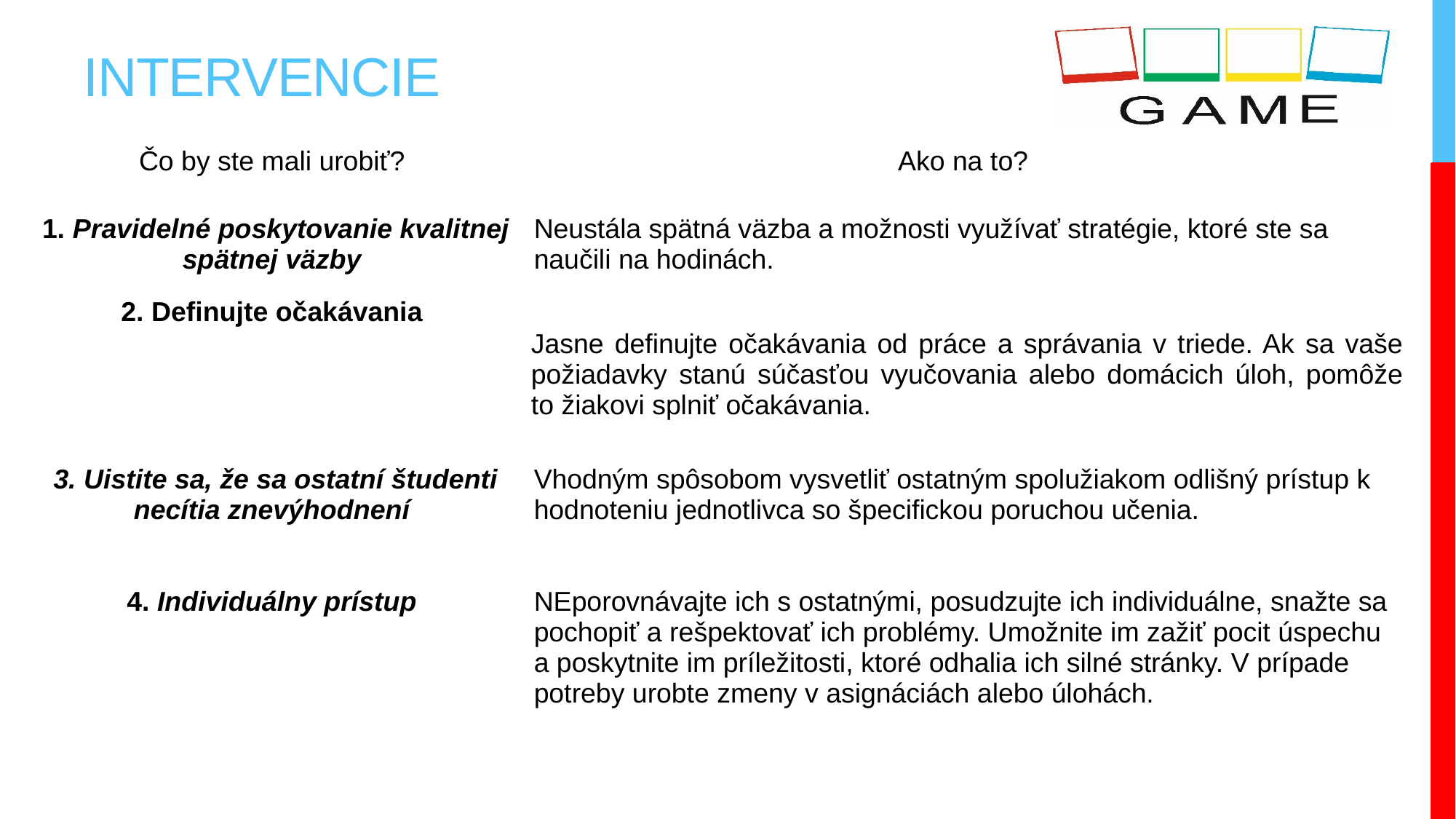

# INTERVENCIE
| Čo by ste mali urobiť? | Ako na to? |
| --- | --- |
| 1. Pravidelné poskytovanie kvalitnej spätnej väzby | Neustála spätná väzba a možnosti využívať stratégie, ktoré ste sa naučili na hodinách. |
| 2. Definujte očakávania | Jasne definujte očakávania od práce a správania v triede. Ak sa vaše požiadavky stanú súčasťou vyučovania alebo domácich úloh, pomôže to žiakovi splniť očakávania. |
| 3. Uistite sa, že sa ostatní študenti necítia znevýhodnení | Vhodným spôsobom vysvetliť ostatným spolužiakom odlišný prístup k hodnoteniu jednotlivca so špecifickou poruchou učenia. |
| 4. Individuálny prístup | NEporovnávajte ich s ostatnými, posudzujte ich individuálne, snažte sa pochopiť a rešpektovať ich problémy. Umožnite im zažiť pocit úspechu a poskytnite im príležitosti, ktoré odhalia ich silné stránky. V prípade potreby urobte zmeny v asignáciách alebo úlohách. |